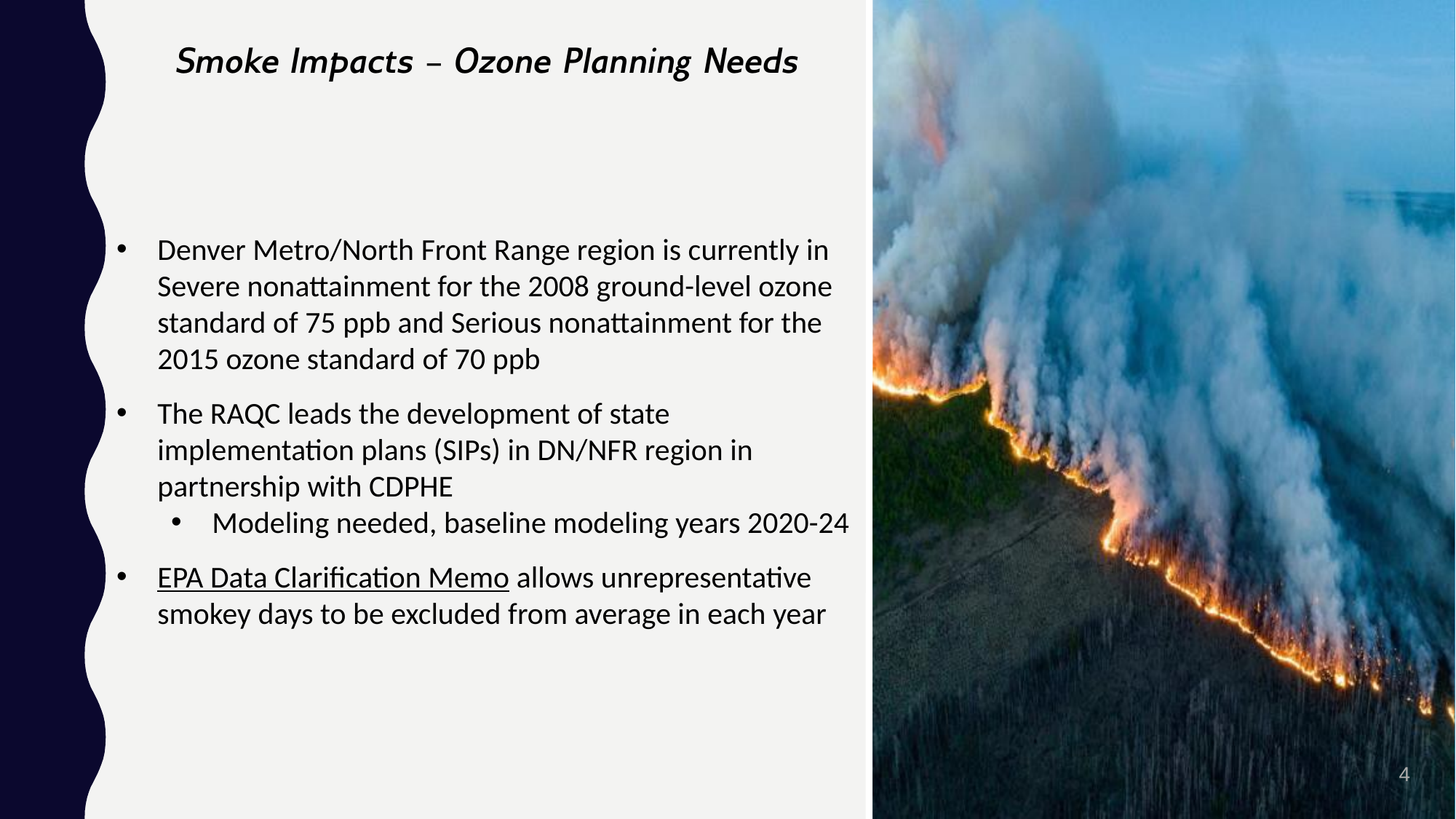

Smoke Impacts – Ozone Planning Needs
Denver Metro/North Front Range region is currently in Severe nonattainment for the 2008 ground-level ozone standard of 75 ppb and Serious nonattainment for the 2015 ozone standard of 70 ppb

The RAQC leads the development of state implementation plans (SIPs) in DN/NFR region in partnership with CDPHE
Modeling needed, baseline modeling years 2020-24

EPA Data Clarification Memo allows unrepresentative smokey days to be excluded from average in each year

4